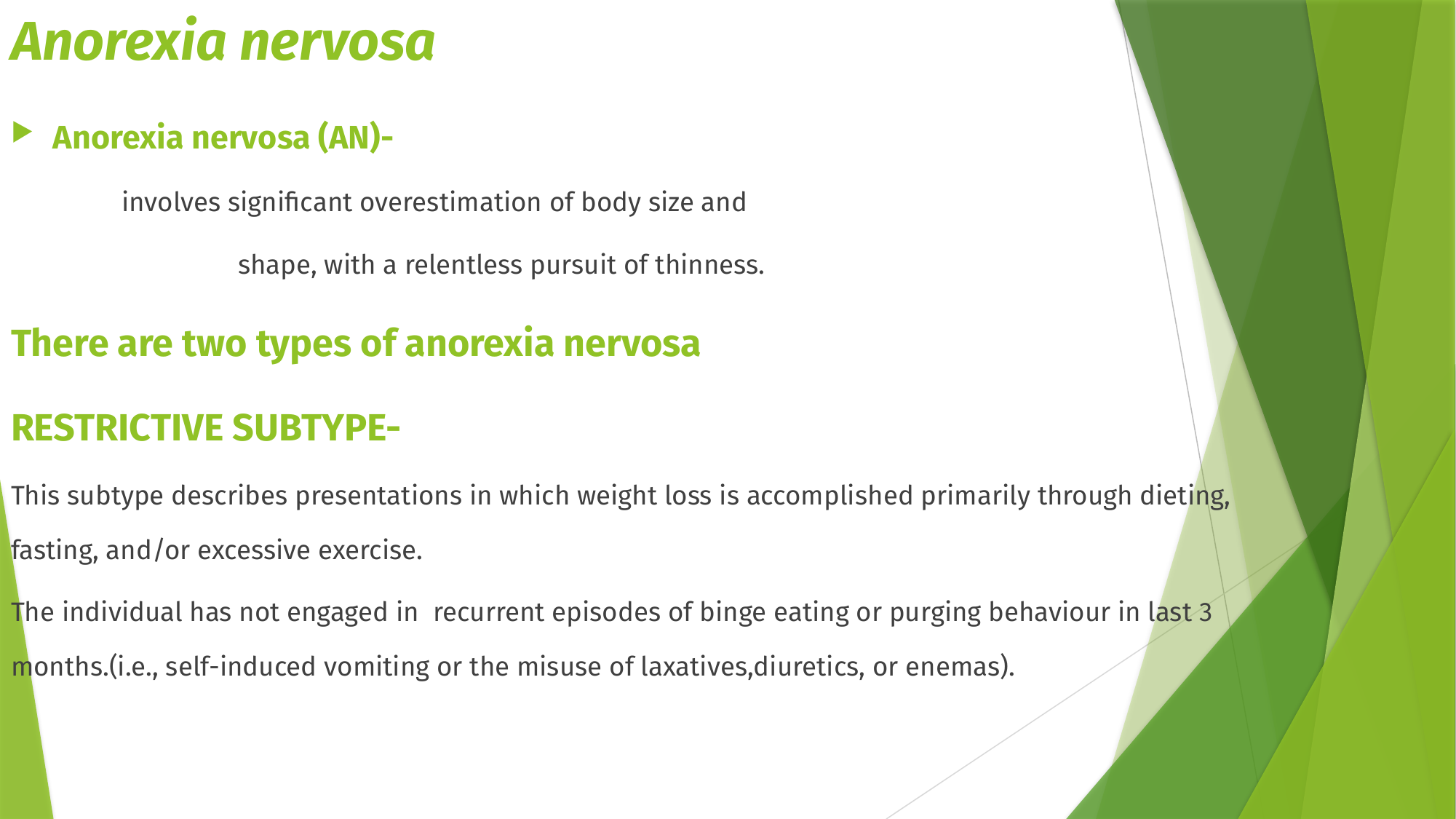

# Anorexia nervosa
Anorexia nervosa (AN)-
                                involves significant overestimation of body size and
                                shape, with a relentless pursuit of thinness.
There are two types of anorexia nervosa
RESTRICTIVE SUBTYPE-
This subtype describes presentations in which weight loss is accomplished primarily through dieting, fasting, and/or excessive exercise.
The individual has not engaged in  recurrent episodes of binge eating or purging behaviour in last 3 months.(i.e., self-induced vomiting or the misuse of laxatives,diuretics, or enemas).